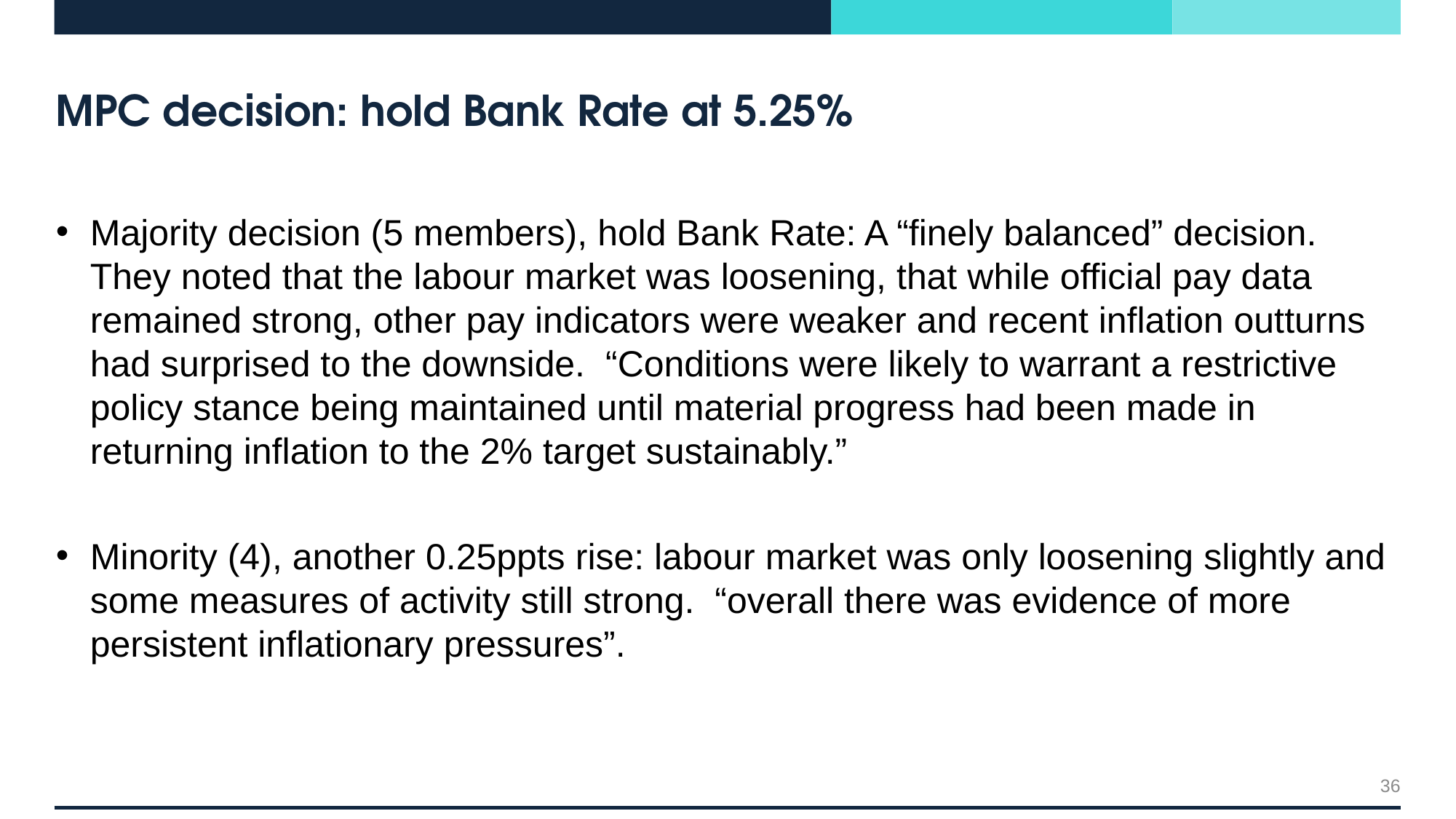

# MPC decision: hold Bank Rate at 5.25%
Majority decision (5 members), hold Bank Rate: A “finely balanced” decision.  They noted that the labour market was loosening, that while official pay data remained strong, other pay indicators were weaker and recent inflation outturns had surprised to the downside.  “Conditions were likely to warrant a restrictive policy stance being maintained until material progress had been made in returning inflation to the 2% target sustainably.”

Minority (4), another 0.25ppts rise: labour market was only loosening slightly and some measures of activity still strong.  “overall there was evidence of more persistent inflationary pressures”.

36